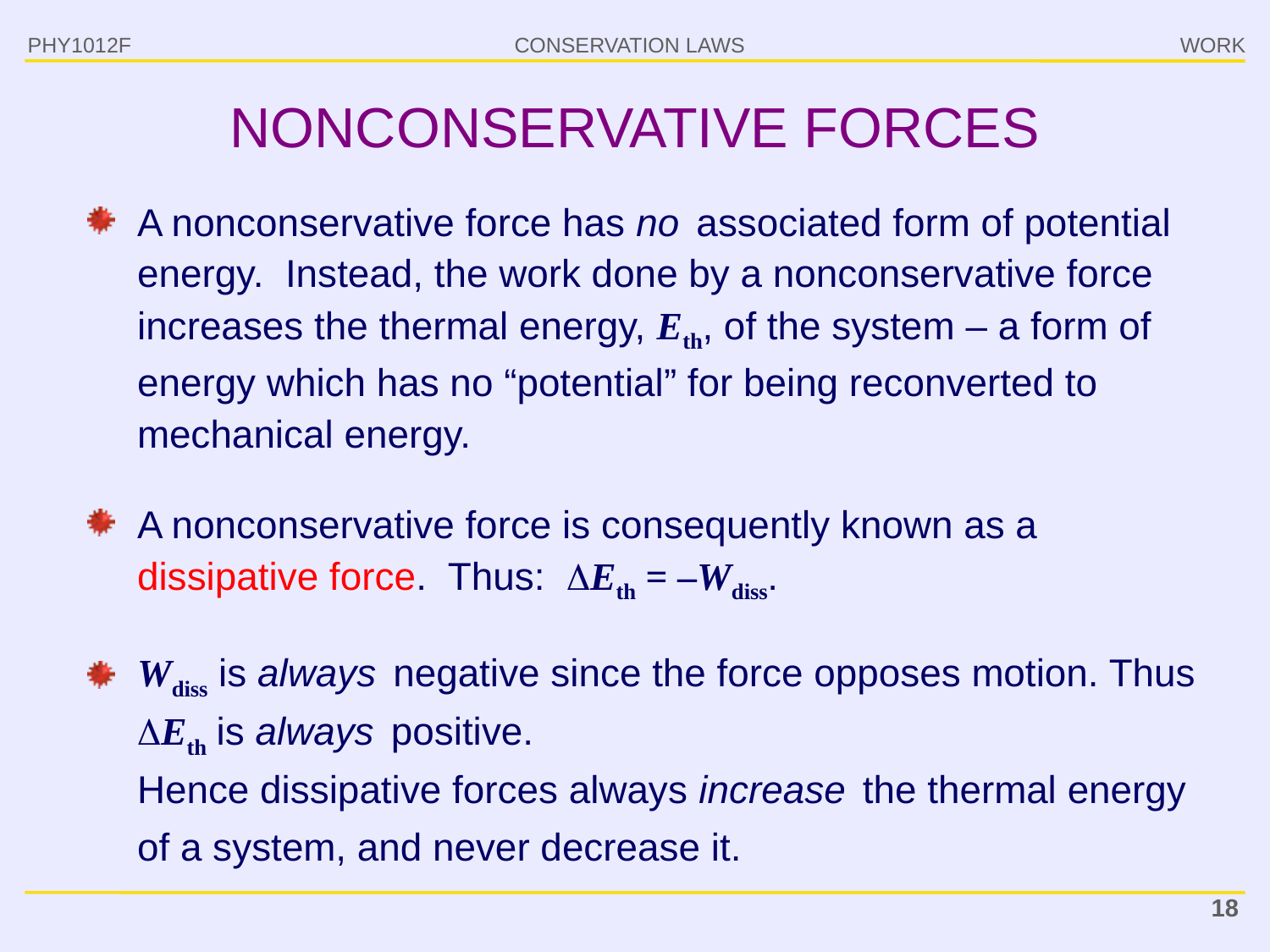

PHY1012F
WORK
# NONCONSERVATIVE FORCES
A nonconservative force has no  associated form of potential energy.  Instead, the work done by a nonconservative force increases the thermal energy, Eth, of the system – a form of energy which has no “potential” for being reconverted to mechanical energy.

A nonconservative force is consequently known as a dissipative force.  Thus:  ΔEth = –Wdiss.

Wdiss is always  negative since the force opposes motion. Thus ΔEth is always  positive.
Hence dissipative forces always increase  the thermal energy of a system, and never decrease it.

18